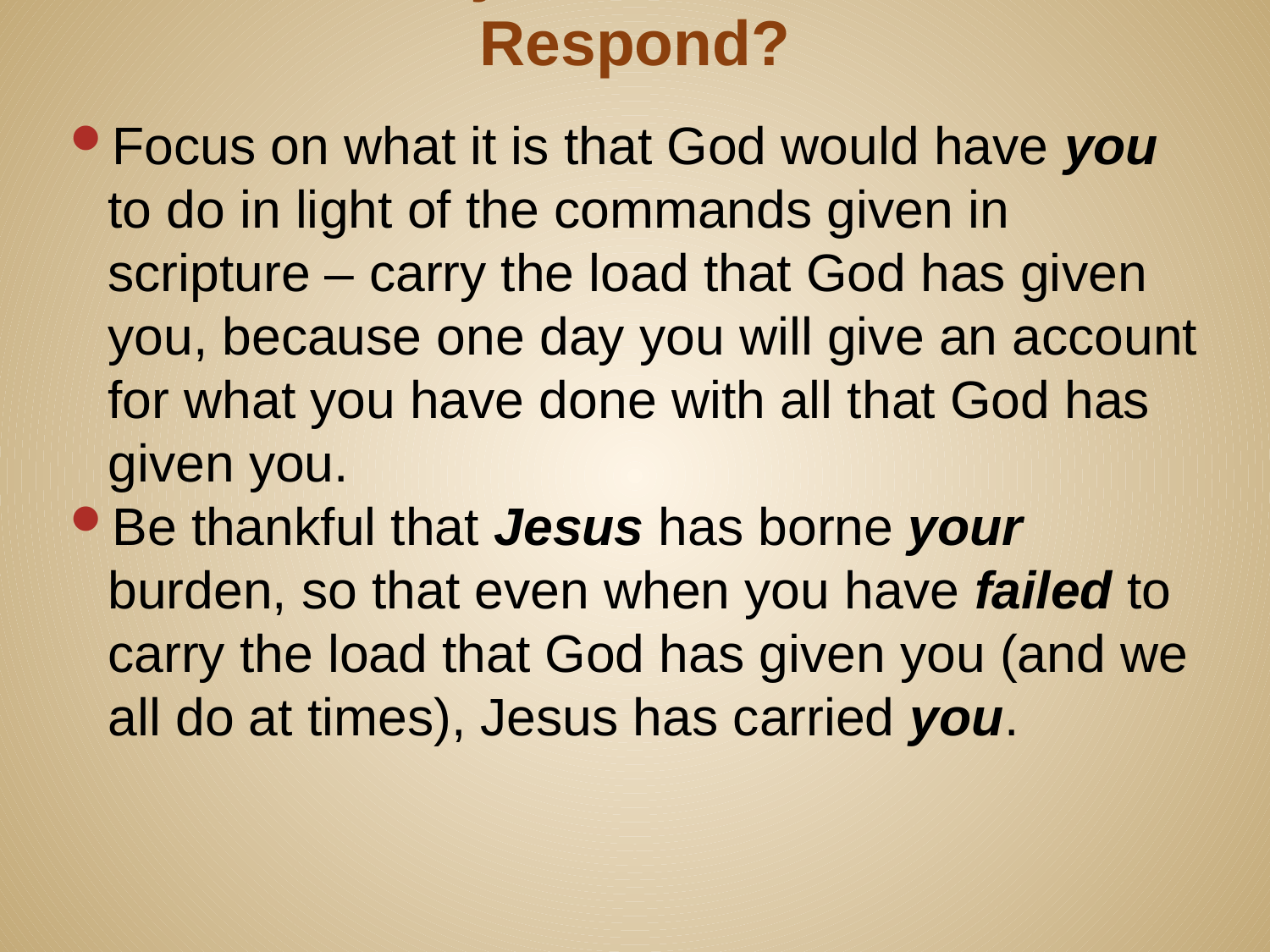

# Summary – How Should We Respond?
Focus on what it is that God would have you to do in light of the commands given in scripture – carry the load that God has given you, because one day you will give an account for what you have done with all that God has given you.
Be thankful that Jesus has borne your burden, so that even when you have failed to carry the load that God has given you (and we all do at times), Jesus has carried you.